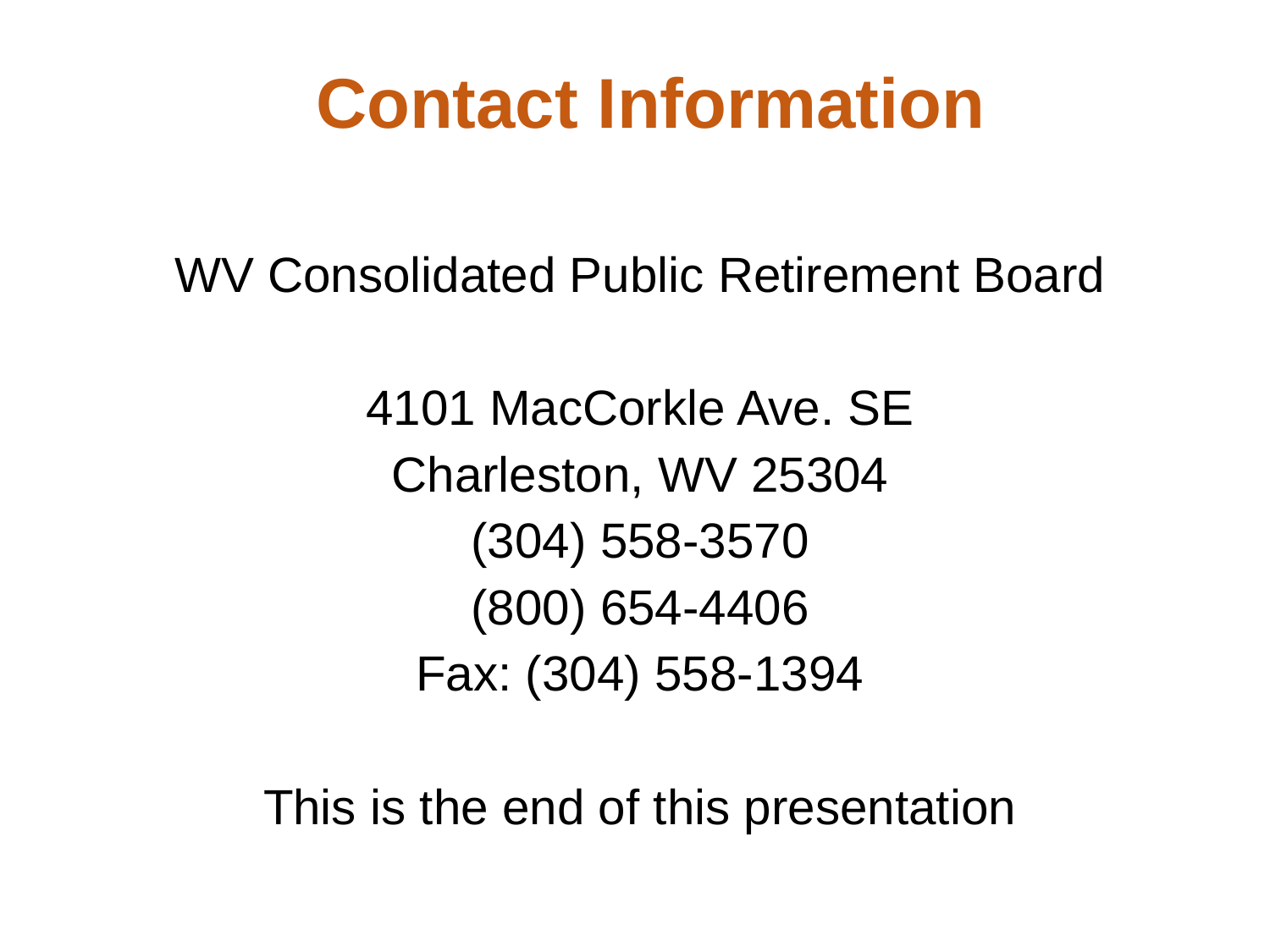

Contact Information
WV Consolidated Public Retirement Board

4101 MacCorkle Ave. SE
Charleston, WV 25304
(304) 558-3570
(800) 654-4406
Fax: (304) 558-1394

This is the end of this presentation